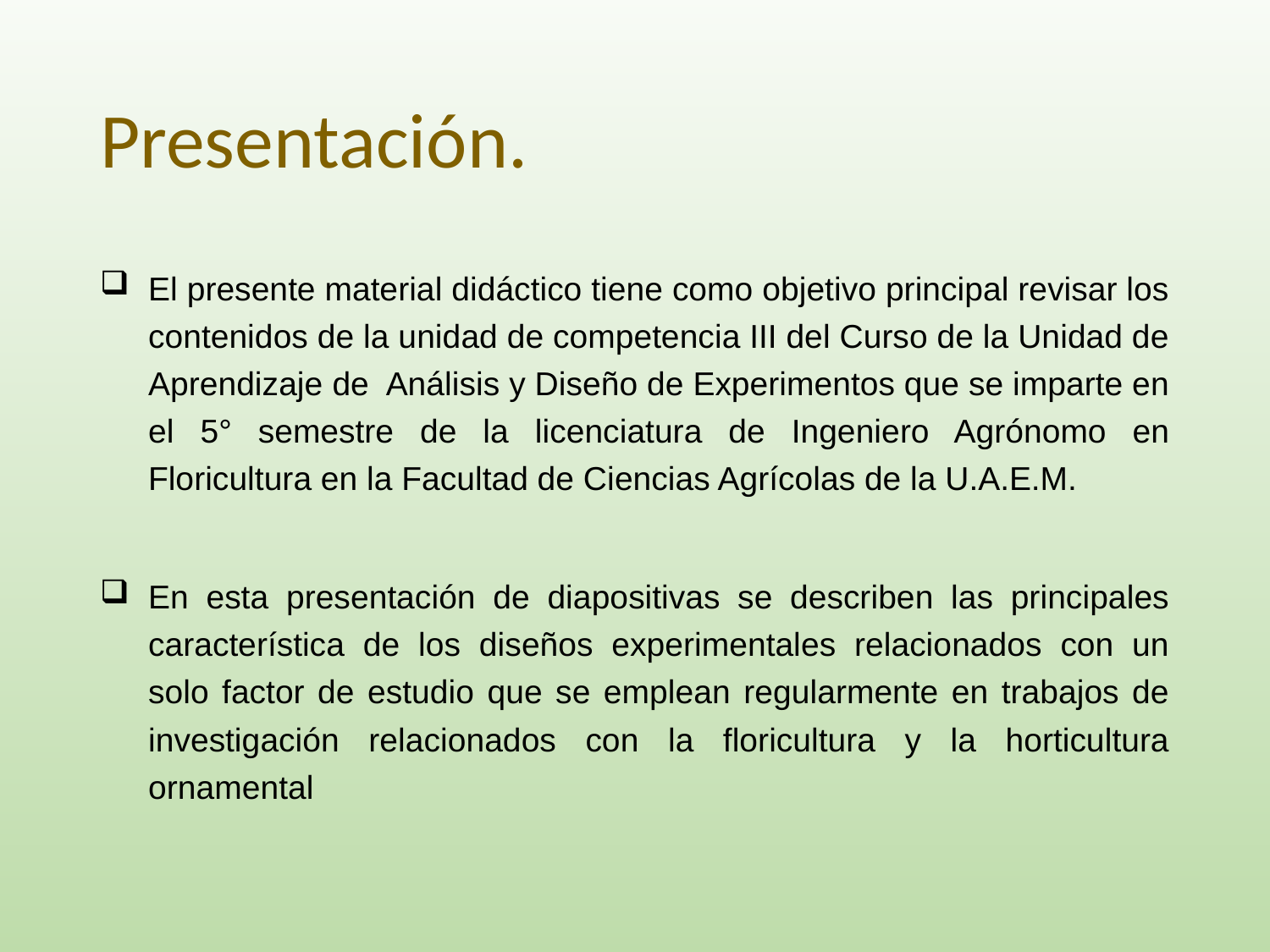

# Presentación.
El presente material didáctico tiene como objetivo principal revisar los contenidos de la unidad de competencia III del Curso de la Unidad de Aprendizaje de  Análisis y Diseño de Experimentos que se imparte en el 5° semestre de la licenciatura de Ingeniero Agrónomo en Floricultura en la Facultad de Ciencias Agrícolas de la U.A.E.M.

En esta presentación de diapositivas se describen las principales característica de los diseños experimentales relacionados con un solo factor de estudio que se emplean regularmente en trabajos de investigación relacionados con la floricultura y la horticultura ornamental